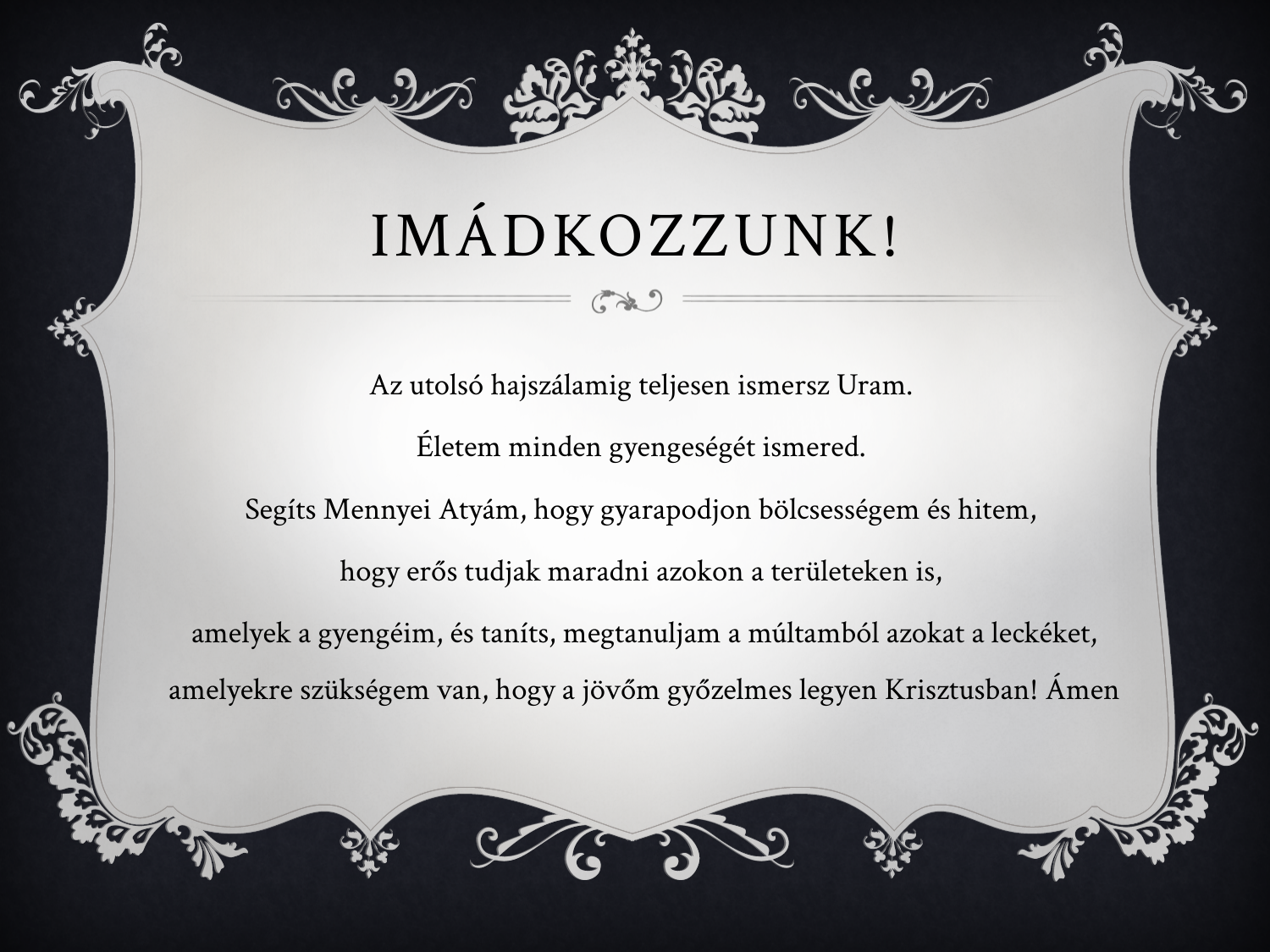

# IMÁDKOZZUNK!
Az utolsó hajszálamig teljesen ismersz Uram.
Életem minden gyengeségét ismered.
Segíts Mennyei Atyám, hogy gyarapodjon bölcsességem és hitem,
hogy erős tudjak maradni azokon a területeken is,
amelyek a gyengéim, és taníts, megtanuljam a múltamból azokat a leckéket, amelyekre szükségem van, hogy a jövőm győzelmes legyen Krisztusban! Ámen